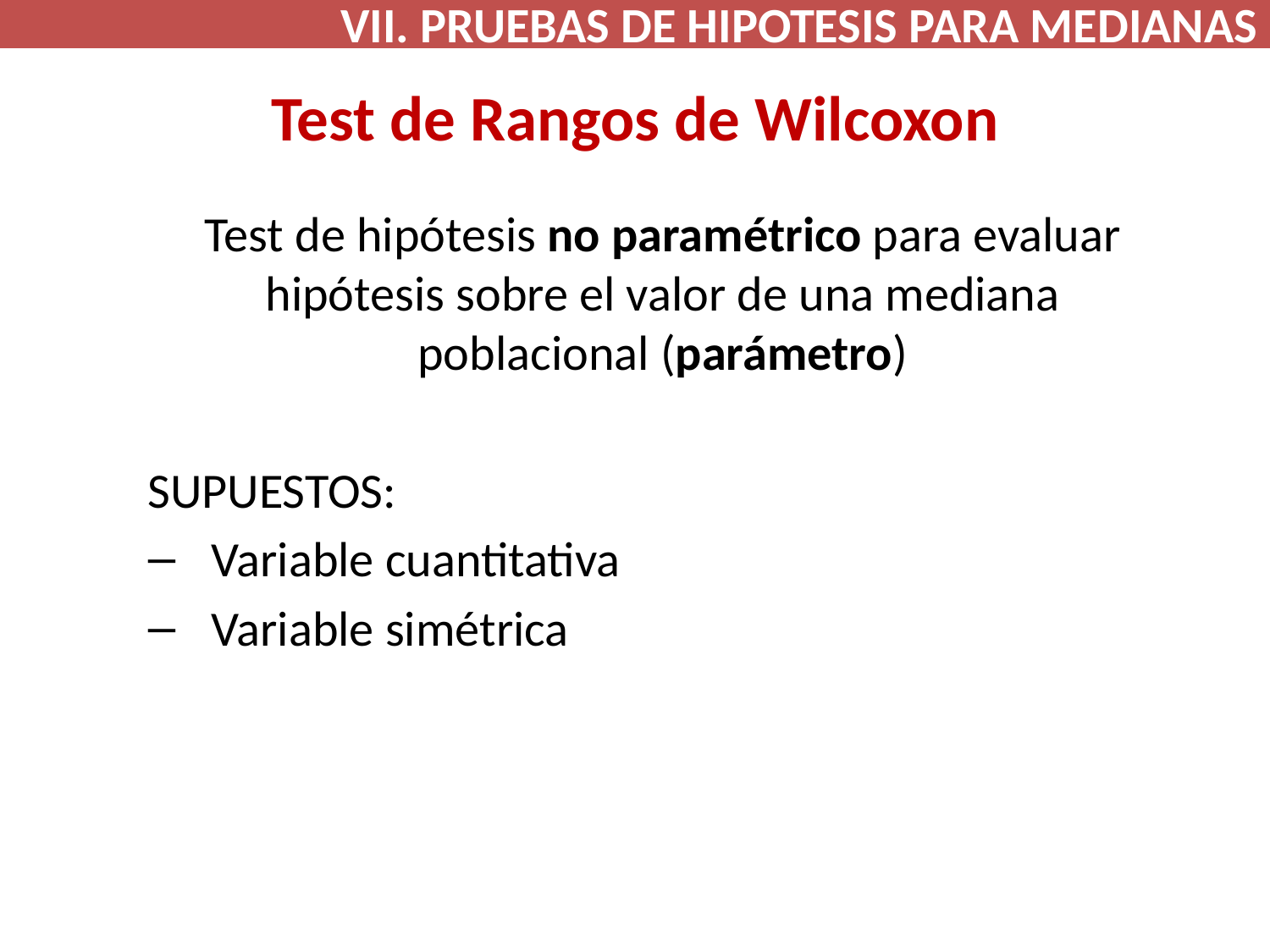

VII. PRUEBAS DE HIPOTESIS PARA MEDIANAS
# Test de Rangos de Wilcoxon
Test de hipótesis no paramétrico para evaluar hipótesis sobre el valor de una mediana poblacional (parámetro)

SUPUESTOS:
Variable cuantitativa
Variable simétrica